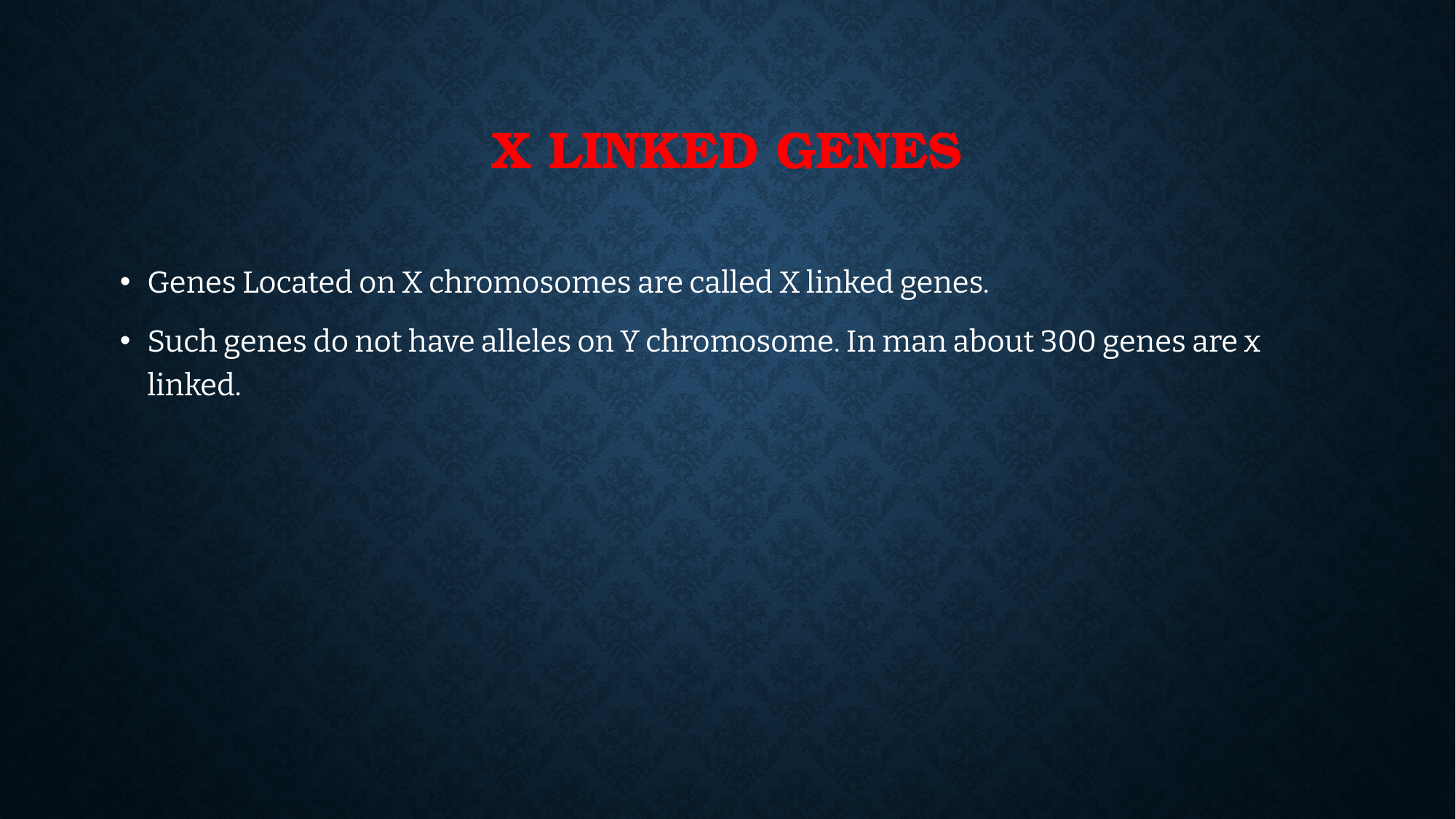

# X Linked genes
Genes Located on X chromosomes are called X linked genes.
Such genes do not have alleles on Y chromosome. In man about 300 genes are x linked.